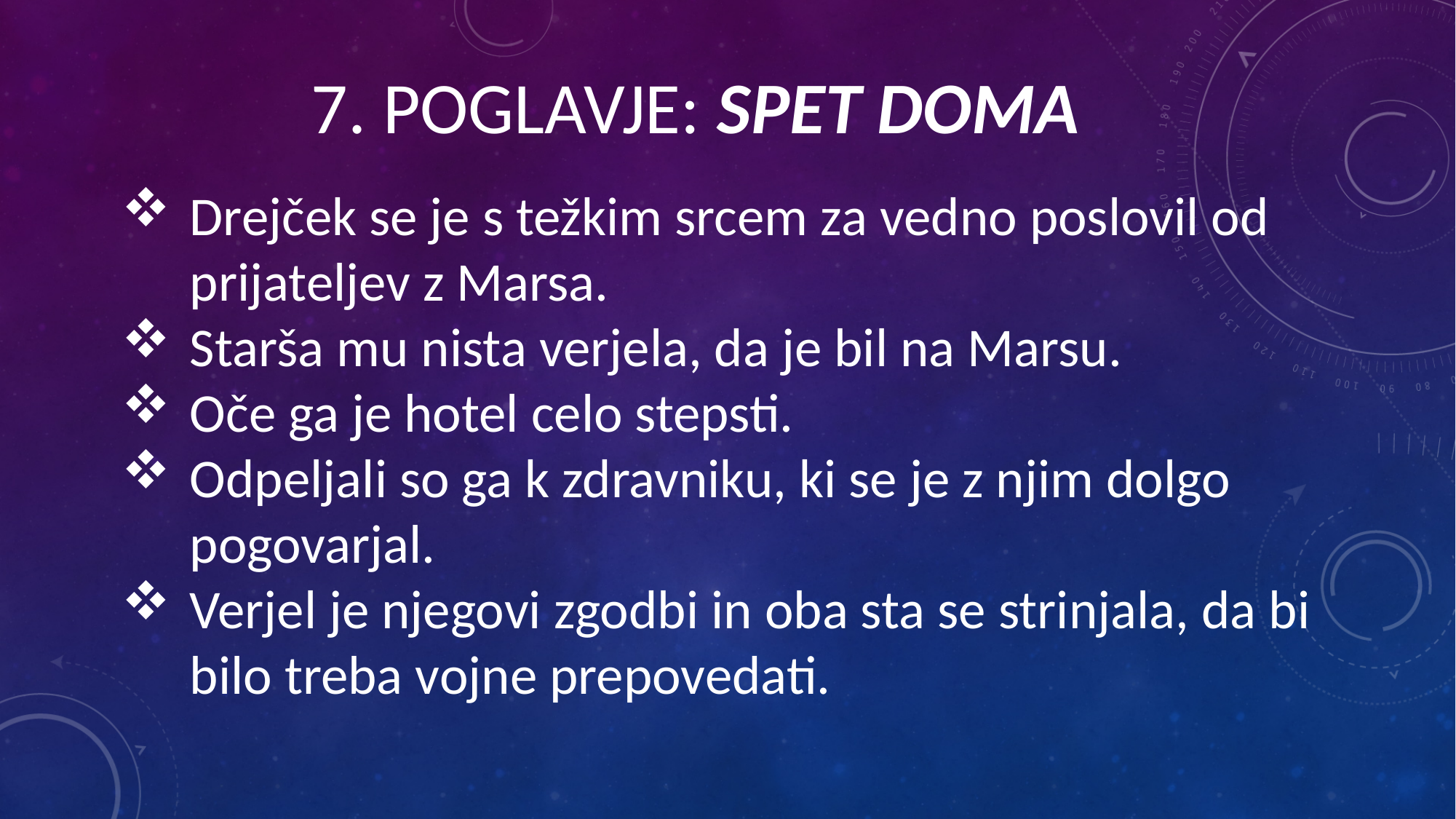

7. POGLAVJE: SPET DOMA

Drejček se je s težkim srcem za vedno poslovil od prijateljev z Marsa.
Starša mu nista verjela, da je bil na Marsu.
Oče ga je hotel celo stepsti.
Odpeljali so ga k zdravniku, ki se je z njim dolgo pogovarjal.
Verjel je njegovi zgodbi in oba sta se strinjala, da bi bilo treba vojne prepovedati.